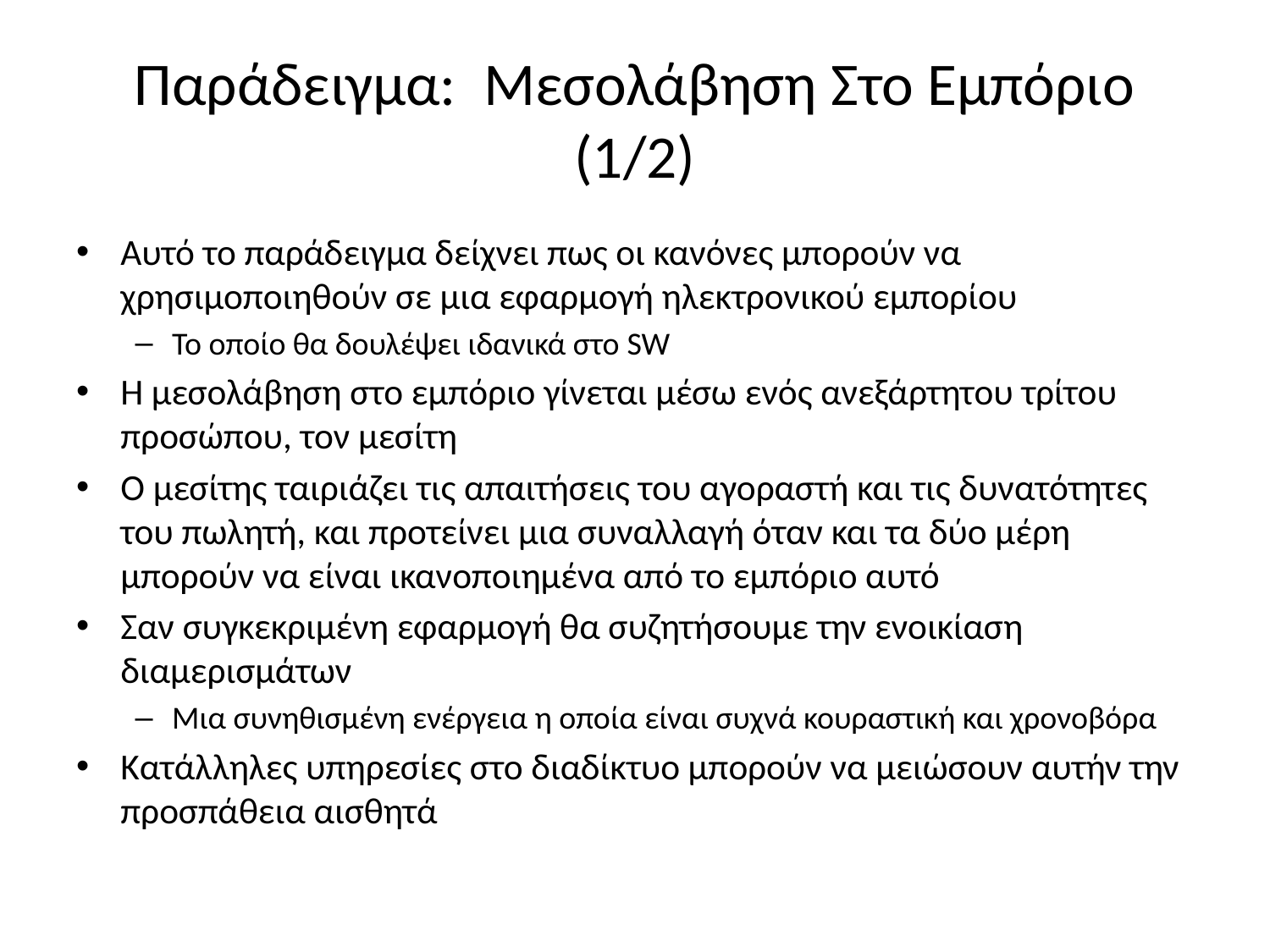

# Παράδειγμα:  Μεσολάβηση Στο Εμπόριο (1/2)
Αυτό το παράδειγμα δείχνει πως οι κανόνες μπορούν να χρησιμοποιηθούν σε μια εφαρμογή ηλεκτρονικού εμπορίου
Το οποίο θα δουλέψει ιδανικά στο SW
Η μεσολάβηση στο εμπόριο γίνεται μέσω ενός ανεξάρτητου τρίτου προσώπου, τον μεσίτη
Ο μεσίτης ταιριάζει τις απαιτήσεις του αγοραστή και τις δυνατότητες του πωλητή, και προτείνει μια συναλλαγή όταν και τα δύο μέρη μπορούν να είναι ικανοποιημένα από το εμπόριο αυτό
Σαν συγκεκριμένη εφαρμογή θα συζητήσουμε την ενοικίαση διαμερισμάτων
Μια συνηθισμένη ενέργεια η οποία είναι συχνά κουραστική και χρονοβόρα
Κατάλληλες υπηρεσίες στο διαδίκτυο μπορούν να μειώσουν αυτήν την προσπάθεια αισθητά